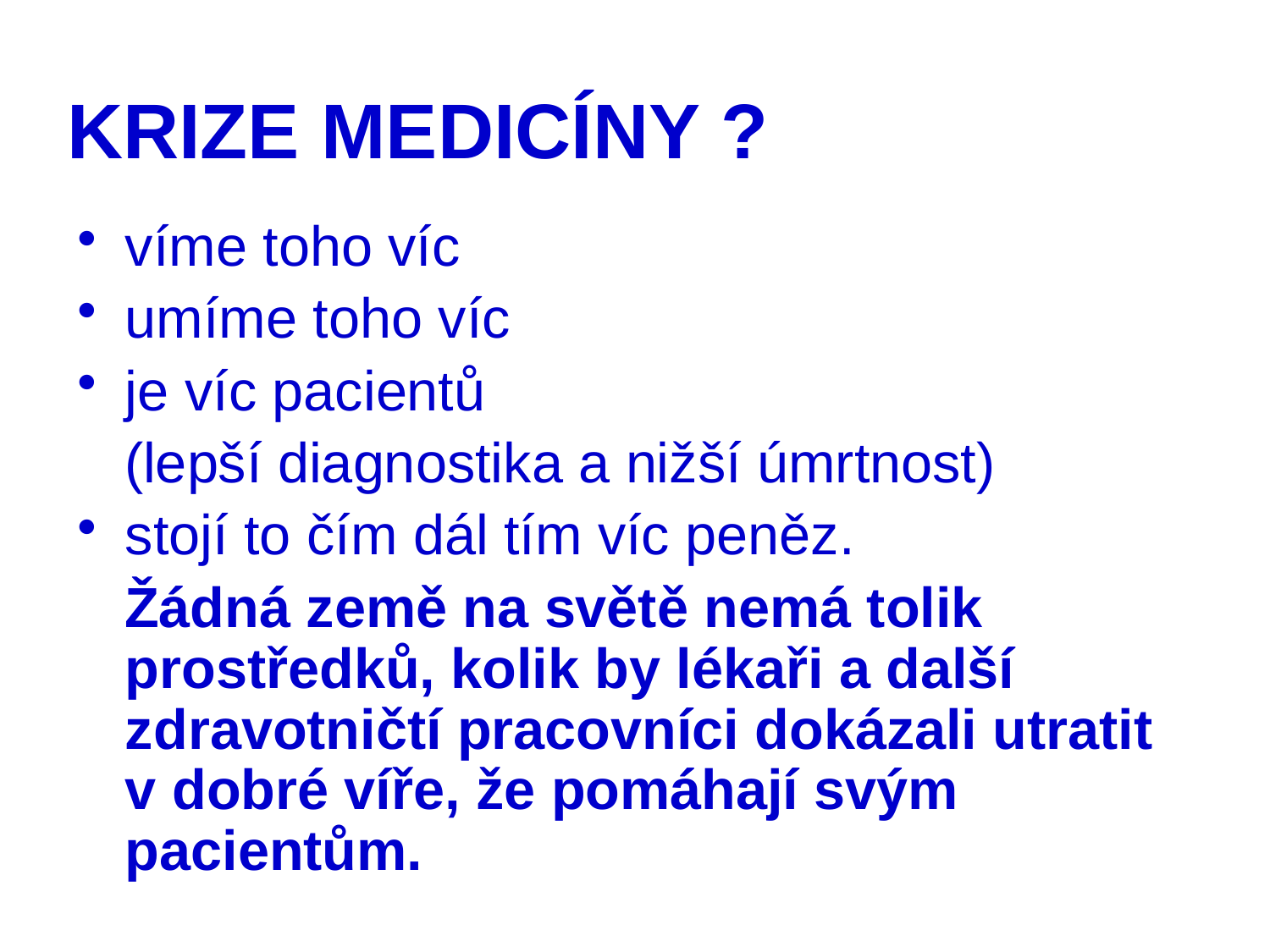

# KRIZE MEDICÍNY ?
víme toho víc
umíme toho víc
je víc pacientů
   (lepší diagnostika a nižší úmrtnost)
stojí to čím dál tím víc peněz.
   Žádná země na světě nemá tolik prostředků, kolik by lékaři a další zdravotničtí pracovníci dokázali utratit v dobré víře, že pomáhají svým pacientům.